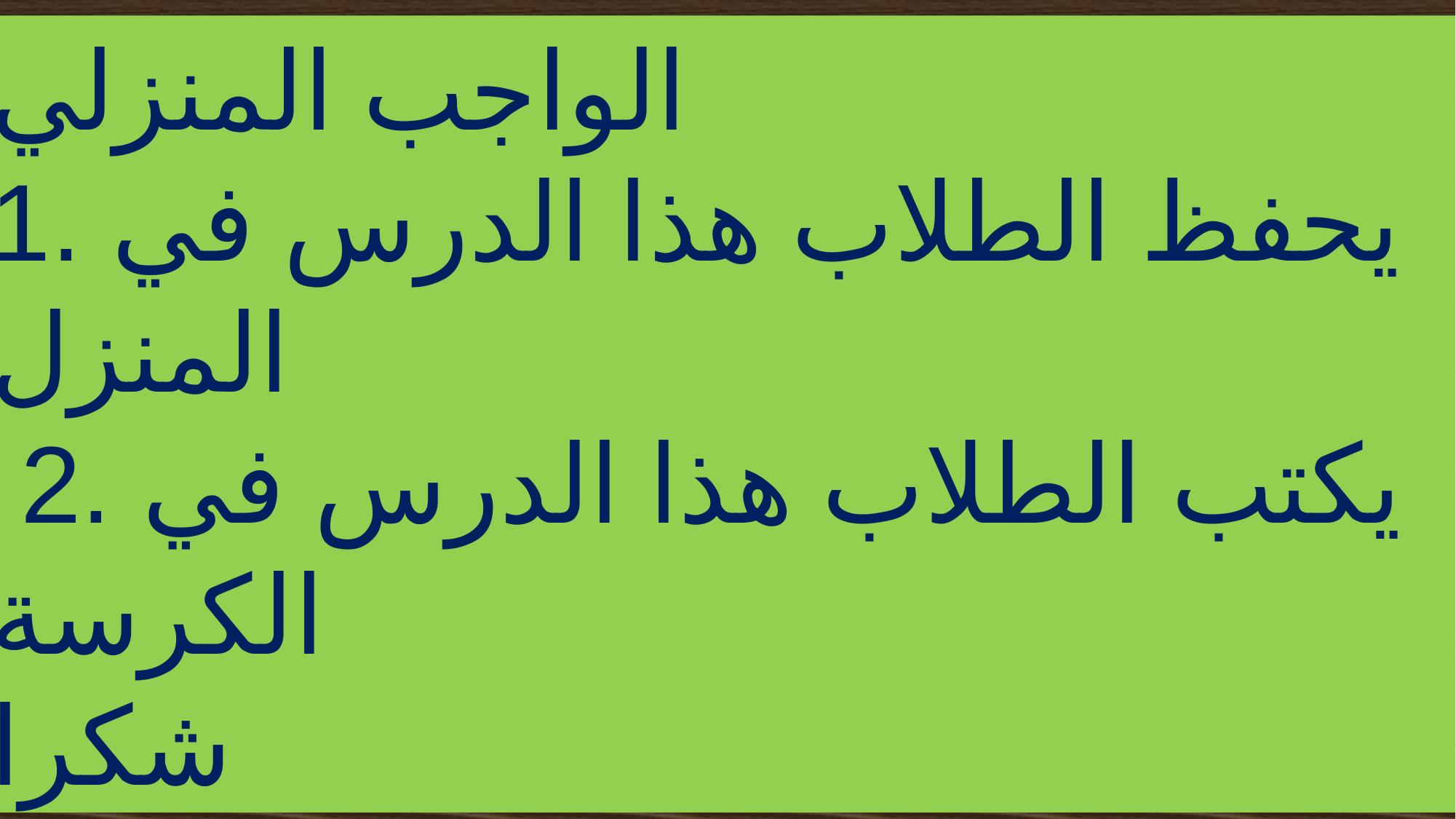

الواجب المنزلي
1. يحفظ الطلاب هذا الدرس في المنزل
 2. يكتب الطلاب هذا الدرس في الكرسة
شكرا